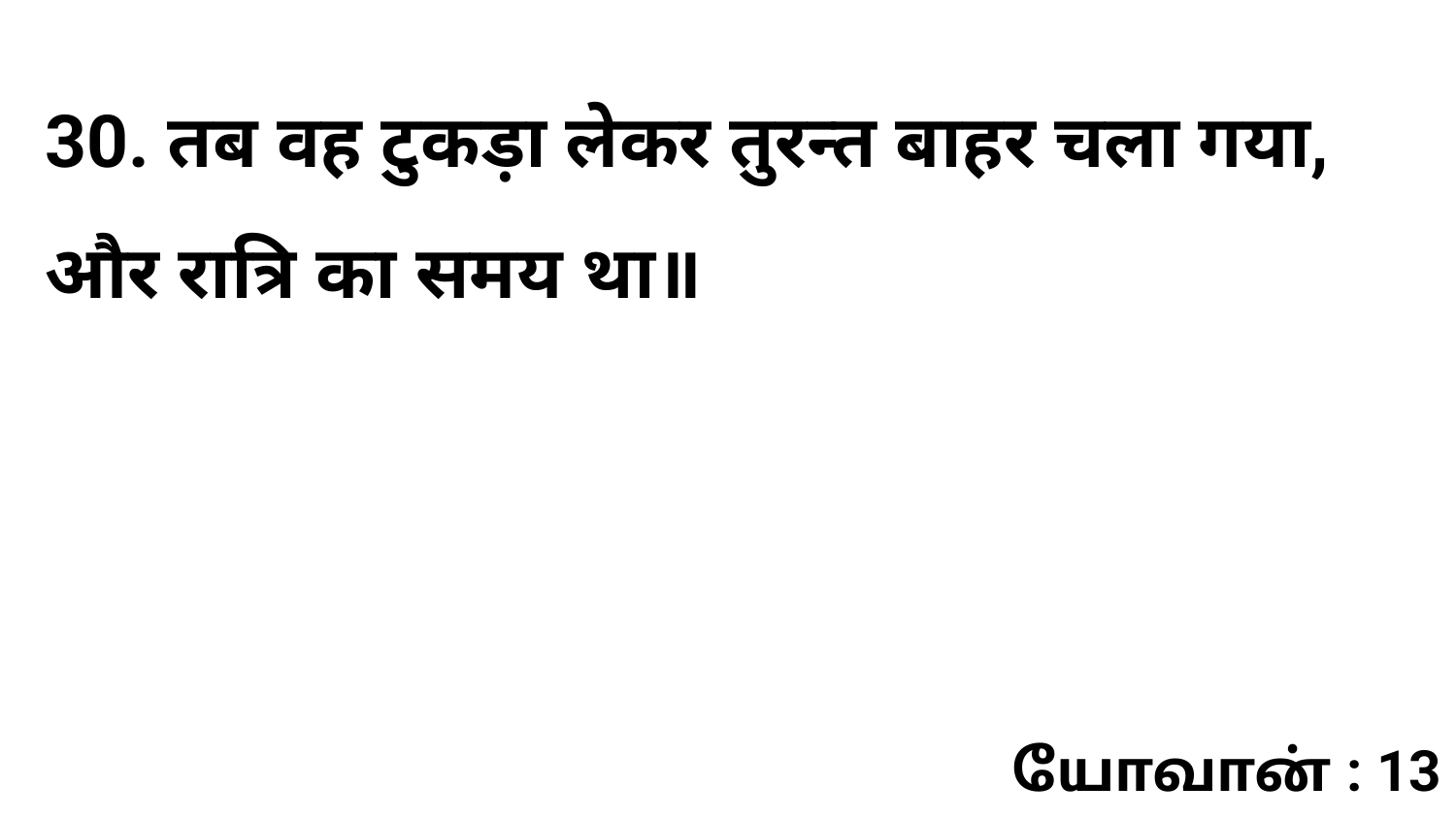

30. तब वह टुकड़ा लेकर तुरन्त बाहर चला गया, और रात्रि का समय था॥
யோவான் : 13